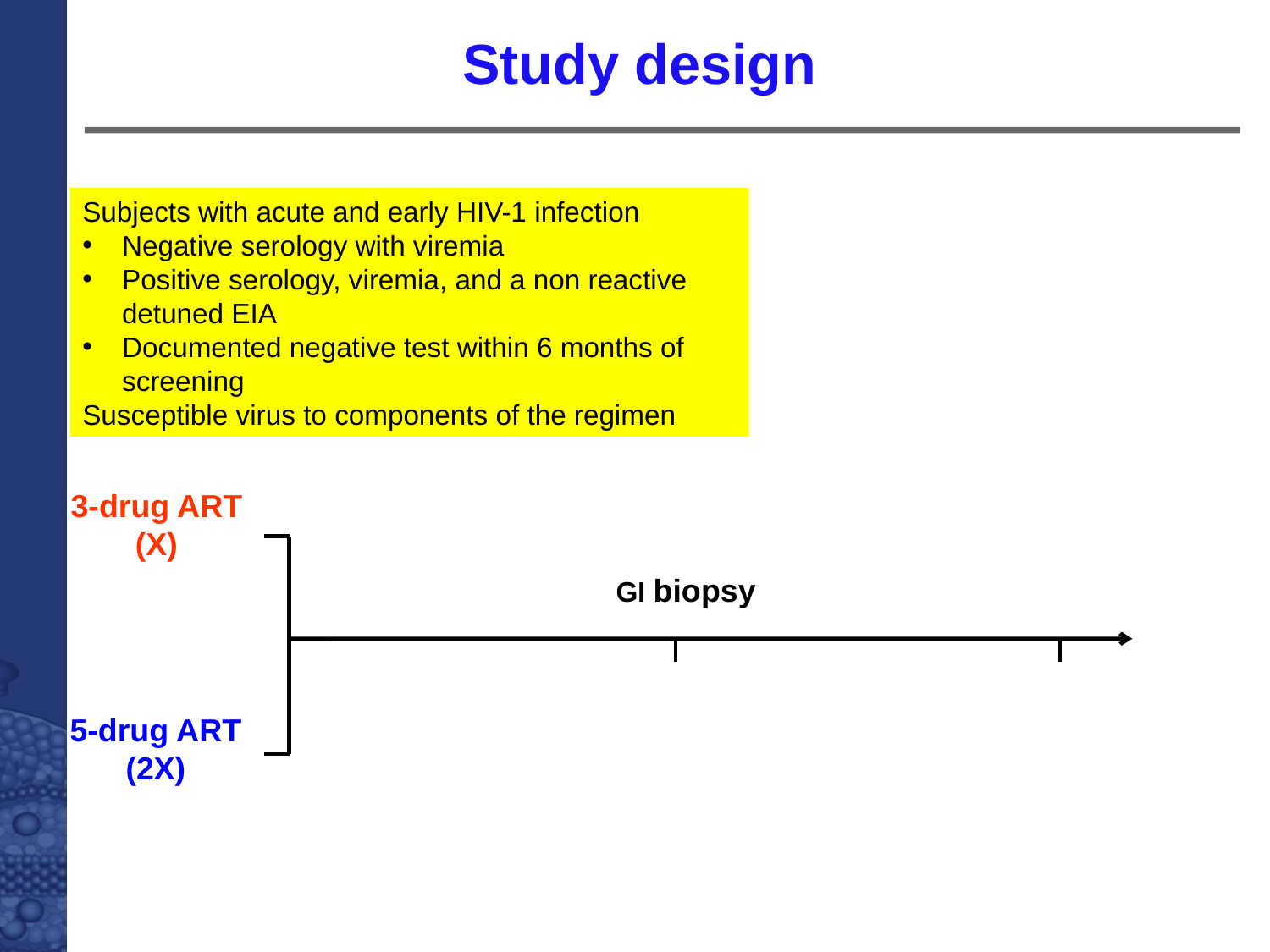

Study design
Subjects with acute and early HIV-1 infection
Negative serology with viremia
Positive serology, viremia, and a non reactive detuned EIA
Documented negative test within 6 months of screening
Susceptible virus to components of the regimen
3-drug ART
(X)

GI biopsy
Leukapheresis

60
96
5-drug ART
(2X)
Weeks